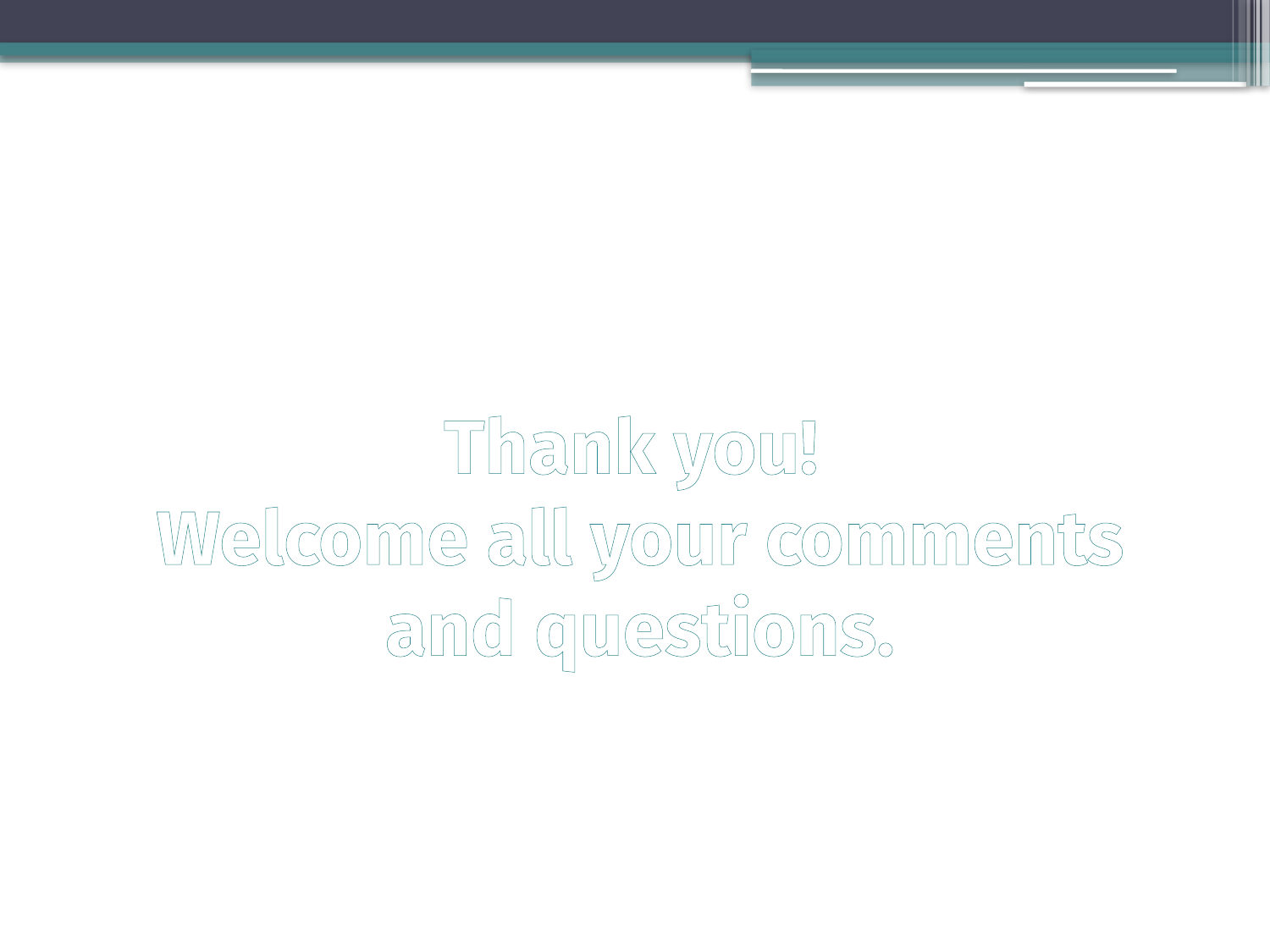

# Thank you! Welcome all your comments and questions.